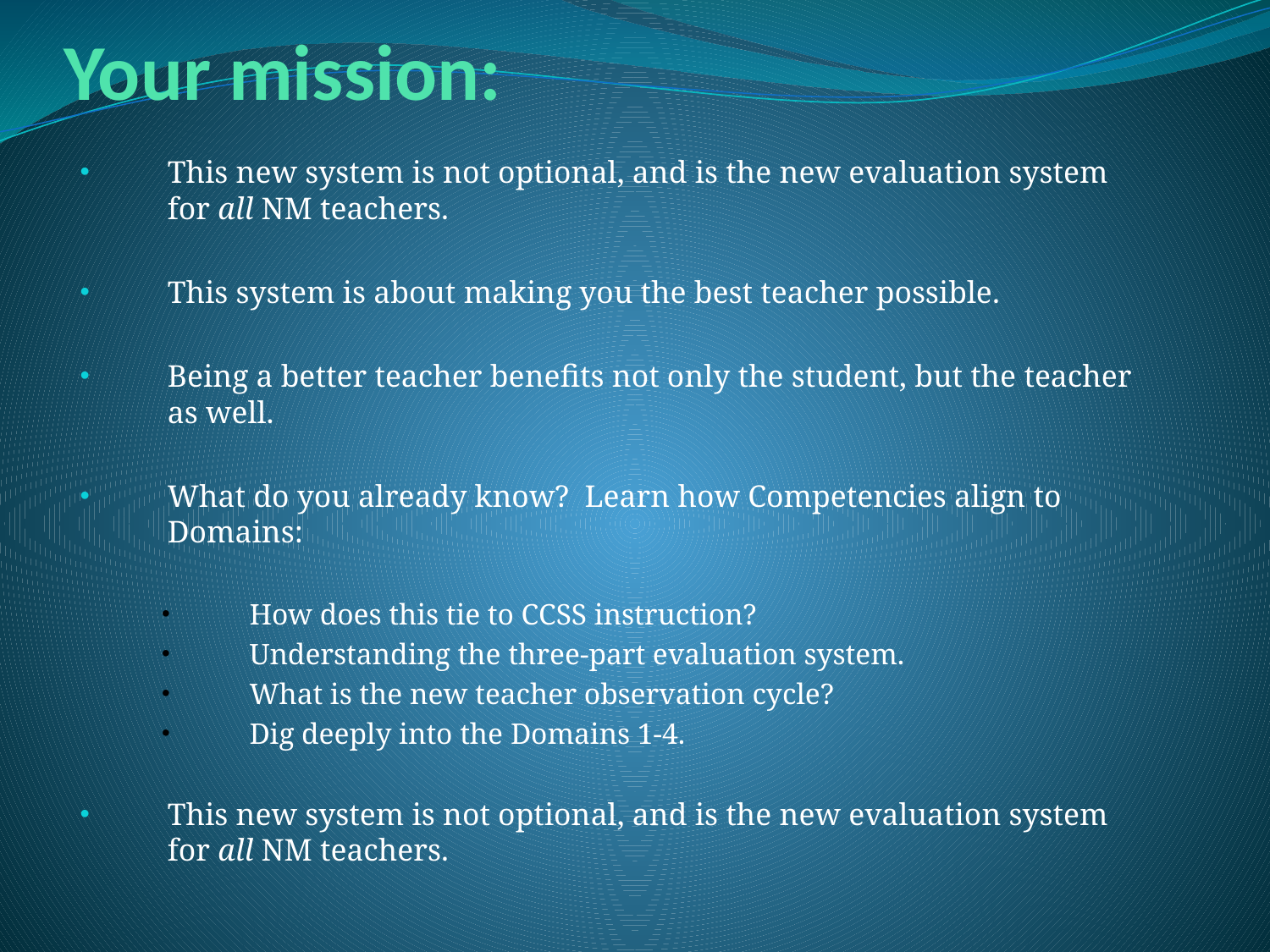

# Your mission:

This new system is not optional, and is the new evaluation system for all NM teachers.

This system is about making you the best teacher possible.

Being a better teacher benefits not only the student, but the teacher as well.

What do you already know?  Learn how Competencies align to Domains:

How does this tie to CCSS instruction?
Understanding the three-part evaluation system.
What is the new teacher observation cycle?
Dig deeply into the Domains 1-4.

This new system is not optional, and is the new evaluation system for all NM teachers.